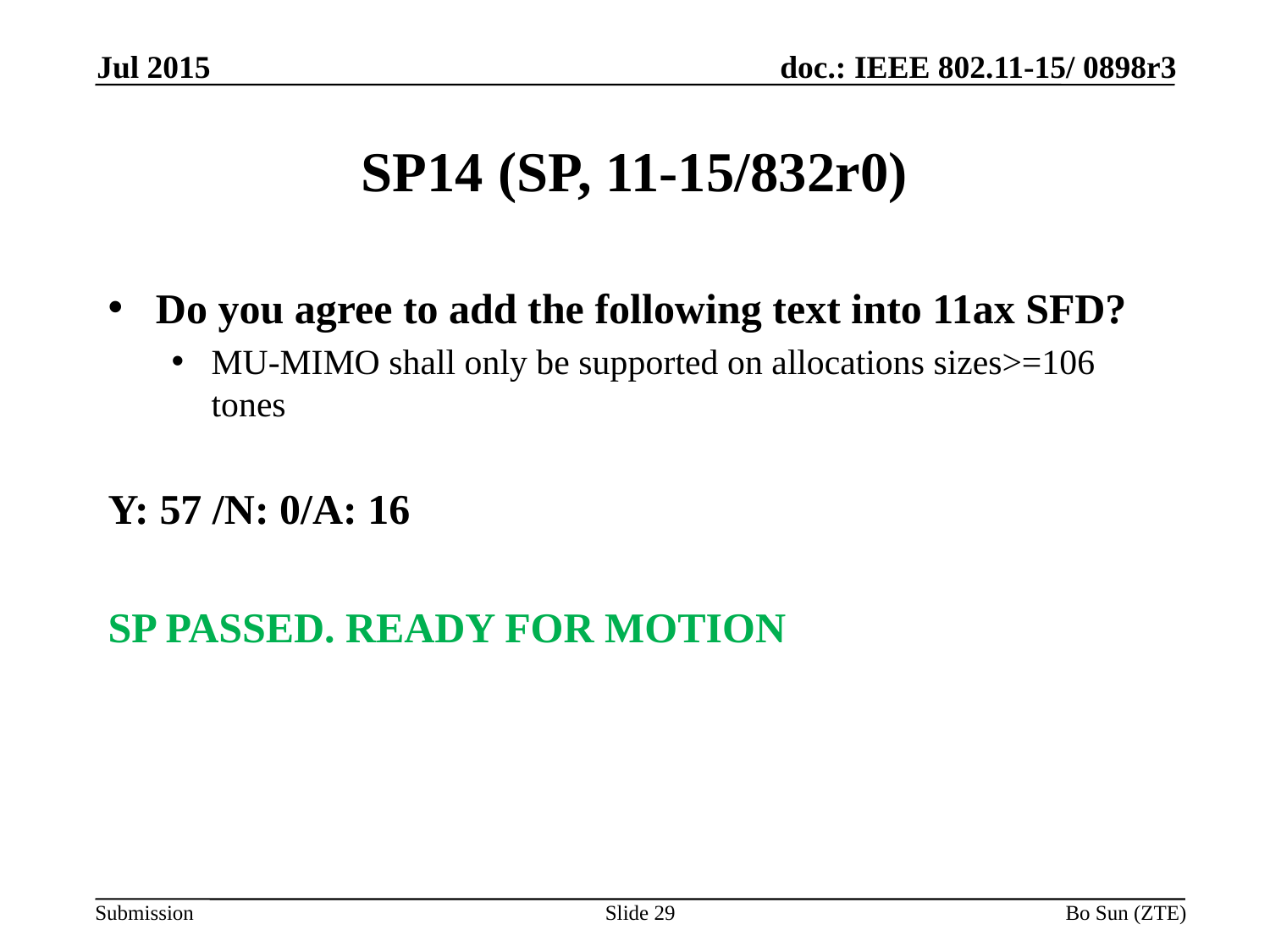

Jul 2015
# SP14 (SP, 11-15/832r0)
Do you agree to add the following text into 11ax SFD?
MU-MIMO shall only be supported on allocations sizes>=106 tones

Y: 57 /N: 0/A: 16

SP PASSED. READY FOR MOTION

Slide 29
Bo Sun (ZTE)